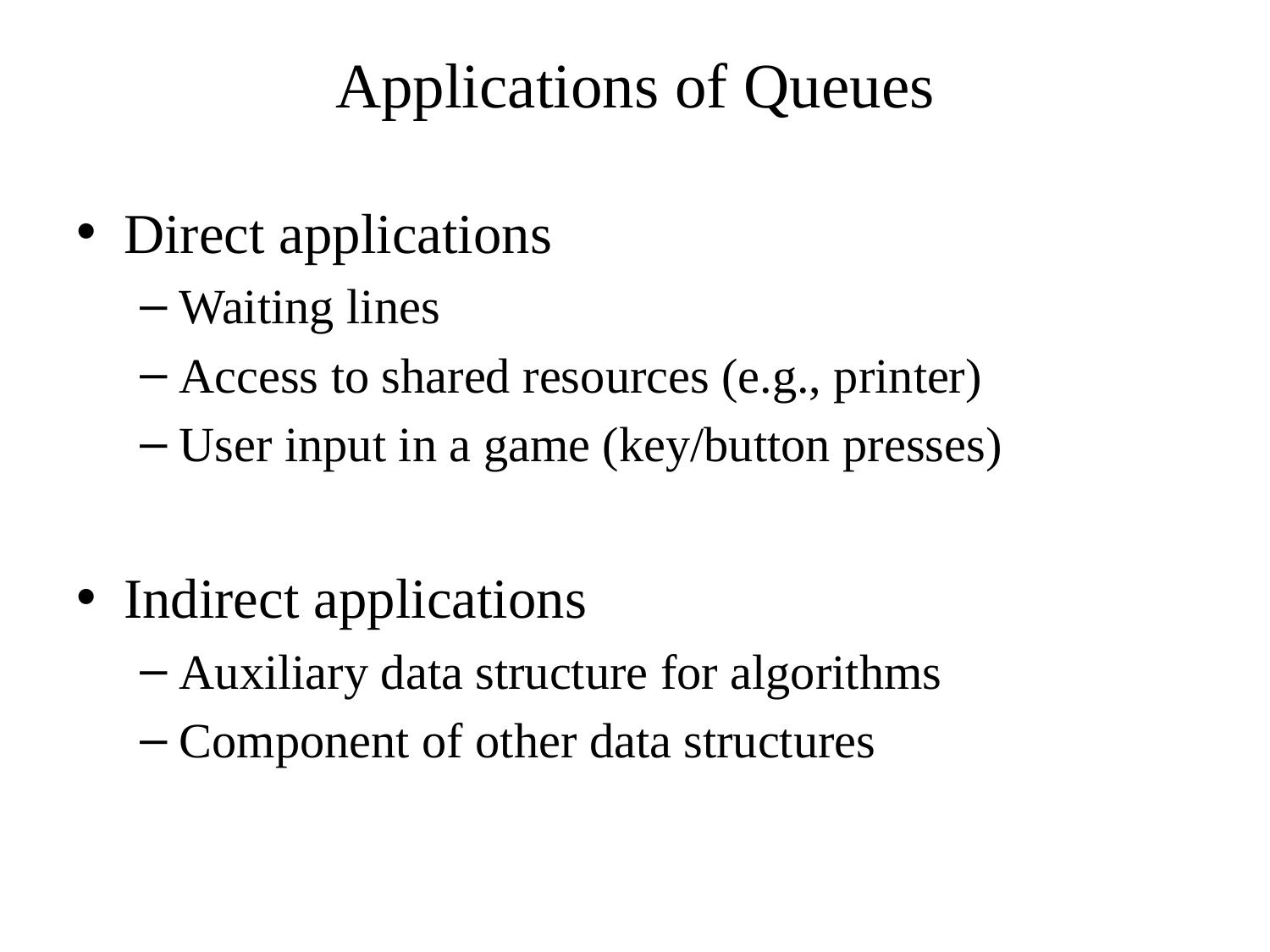

# Applications of Queues
Direct applications
Waiting lines
Access to shared resources (e.g., printer)
User input in a game (key/button presses)

Indirect applications
Auxiliary data structure for algorithms
Component of other data structures